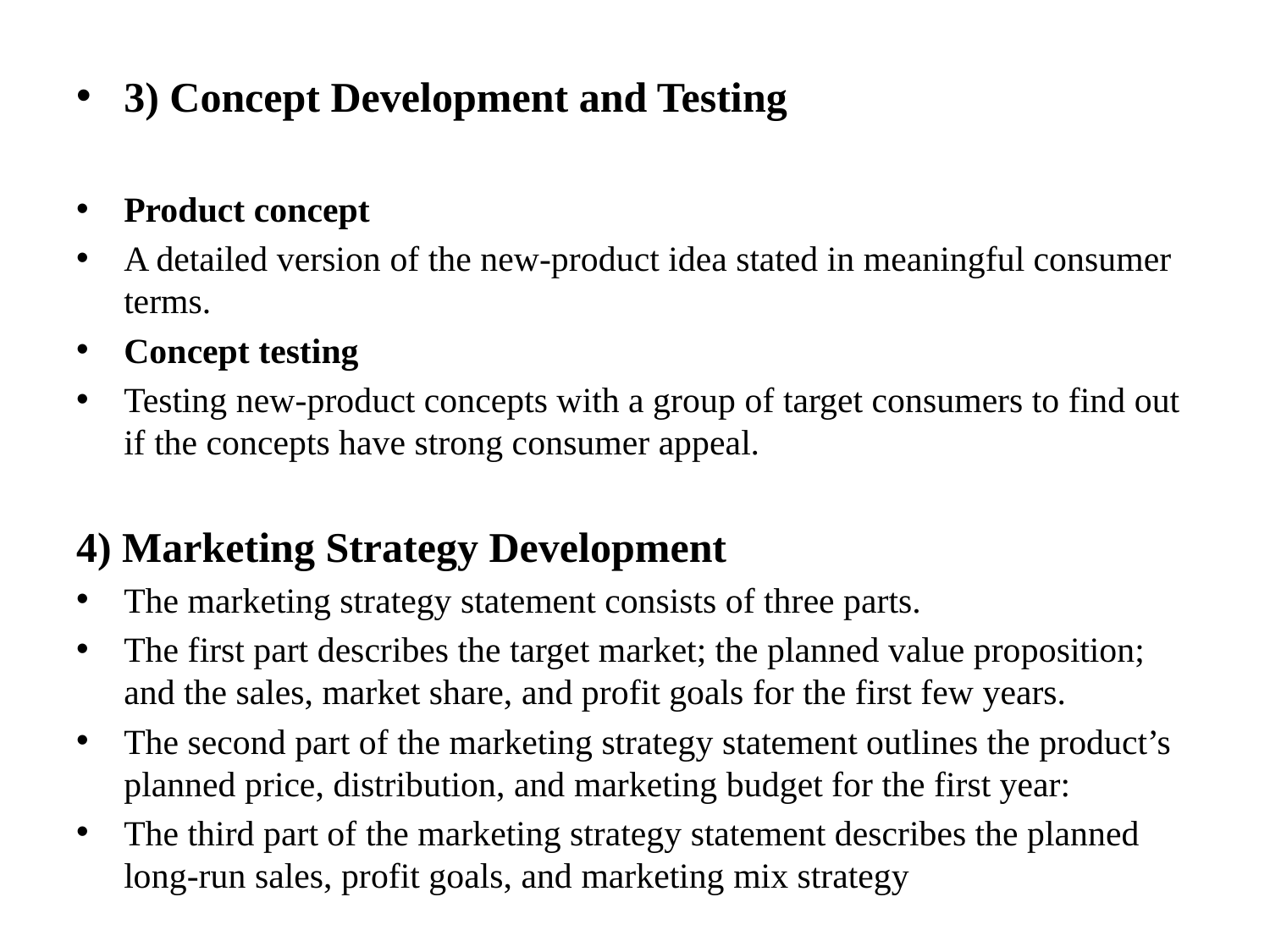

3) Concept Development and Testing

Product concept
A detailed version of the new-product idea stated in meaningful consumer terms.
Concept testing
Testing new-product concepts with a group of target consumers to find out if the concepts have strong consumer appeal.

4) Marketing Strategy Development
The marketing strategy statement consists of three parts.
The first part describes the target market; the planned value proposition; and the sales, market share, and profit goals for the first few years.
The second part of the marketing strategy statement outlines the product’s planned price, distribution, and marketing budget for the first year:
The third part of the marketing strategy statement describes the planned long-run sales, profit goals, and marketing mix strategy